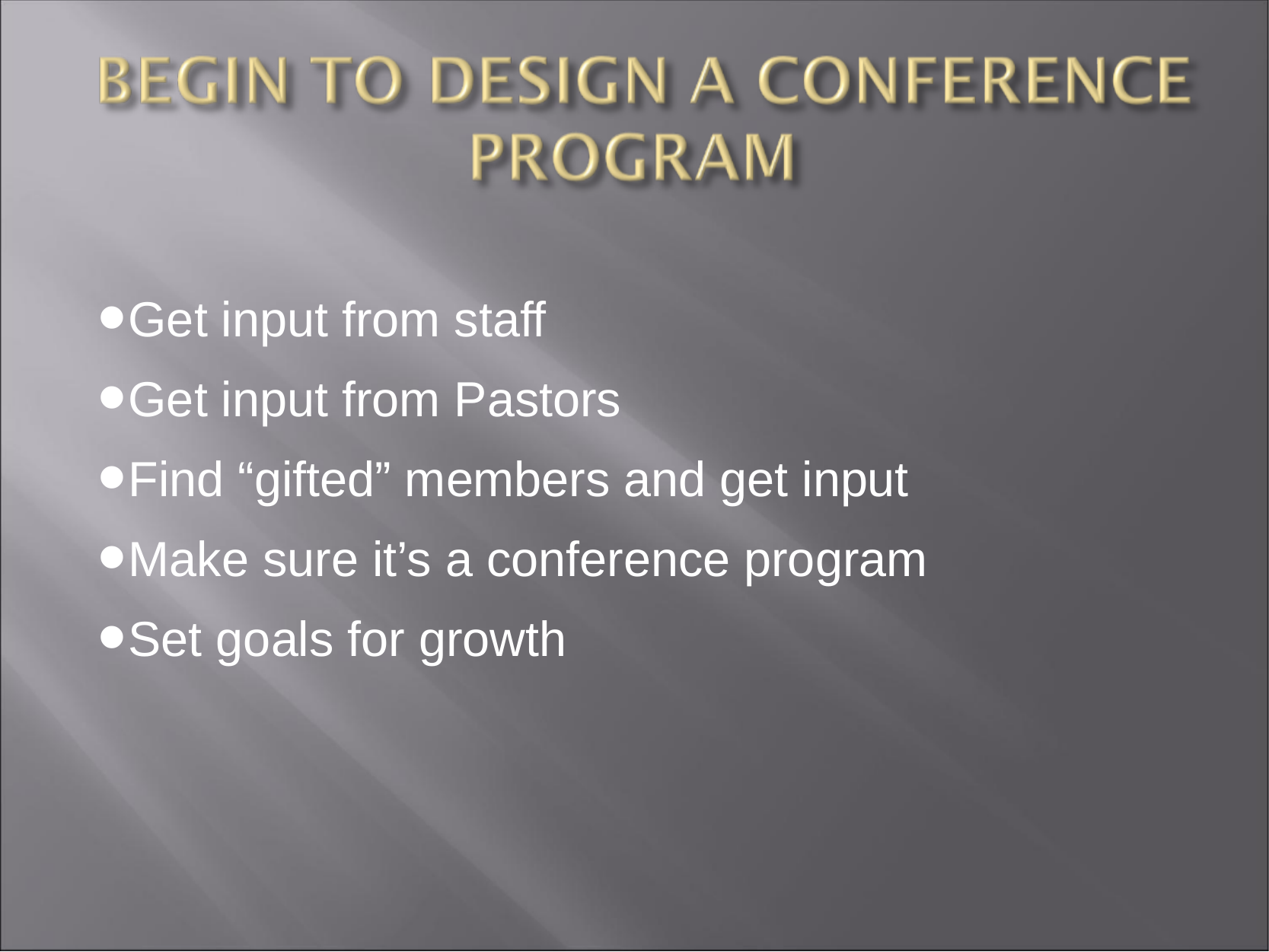

Get input from staff
Get input from Pastors
Find “gifted” members and get input
Make sure it’s a conference program
Set goals for growth